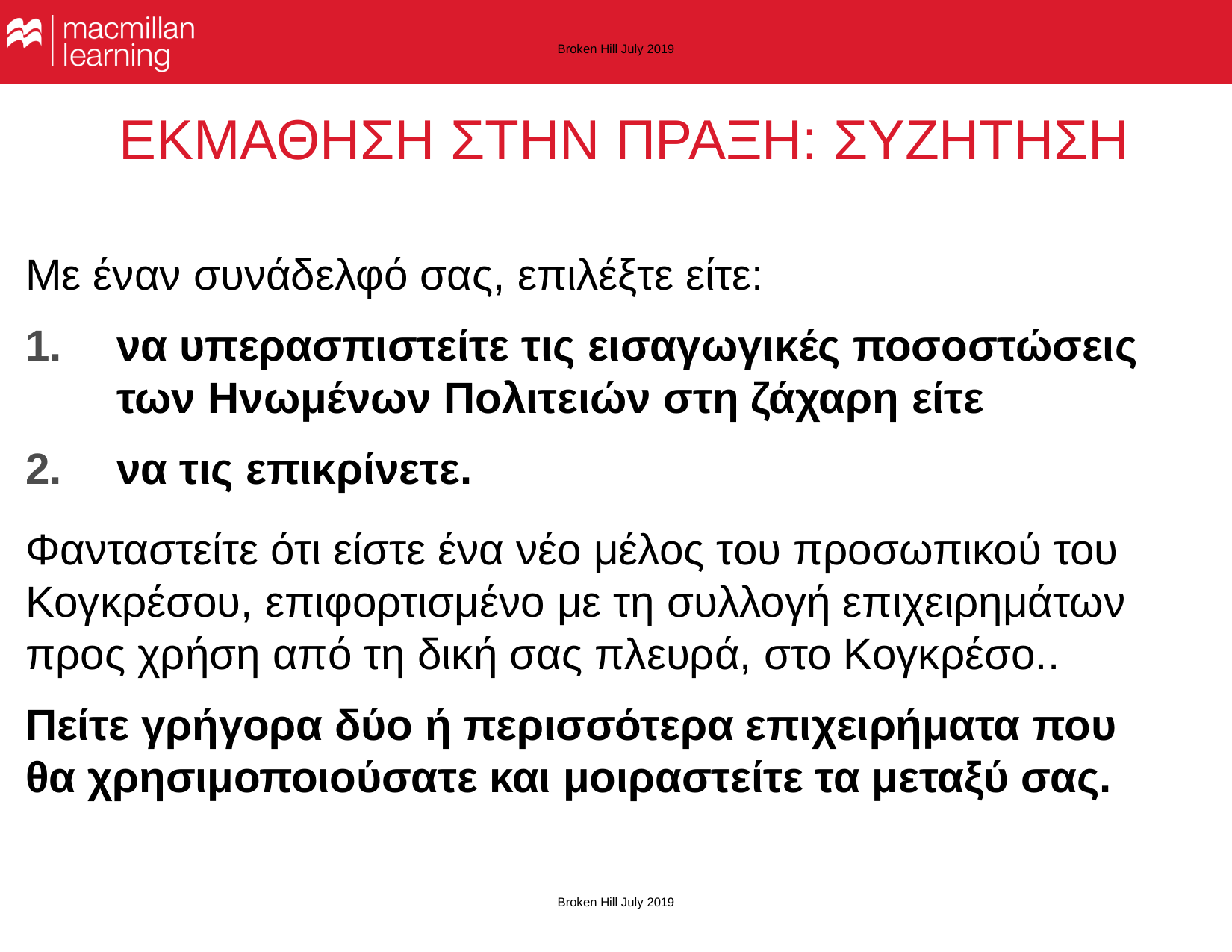

Broken Hill July 2019
# ΕΚΜΑΘΗΣΗ ΣΤΗΝ ΠΡΑΞΗ: ΣΥΖΗΤΗΣΗ
Με έναν συνάδελφό σας, επιλέξτε είτε:
να υπερασπιστείτε τις εισαγωγικές ποσοστώσεις των Ηνωμένων Πολιτειών στη ζάχαρη είτε
να τις επικρίνετε.
Φανταστείτε ότι είστε ένα νέο μέλος του προσωπικού του Κογκρέσου, επιφορτισμένο με τη συλλογή επιχειρημάτων προς χρήση από τη δική σας πλευρά, στο Κογκρέσο..
Πείτε γρήγορα δύο ή περισσότερα επιχειρήματα που θα χρησιμοποιούσατε και μοιραστείτε τα μεταξύ σας.
Broken Hill July 2019